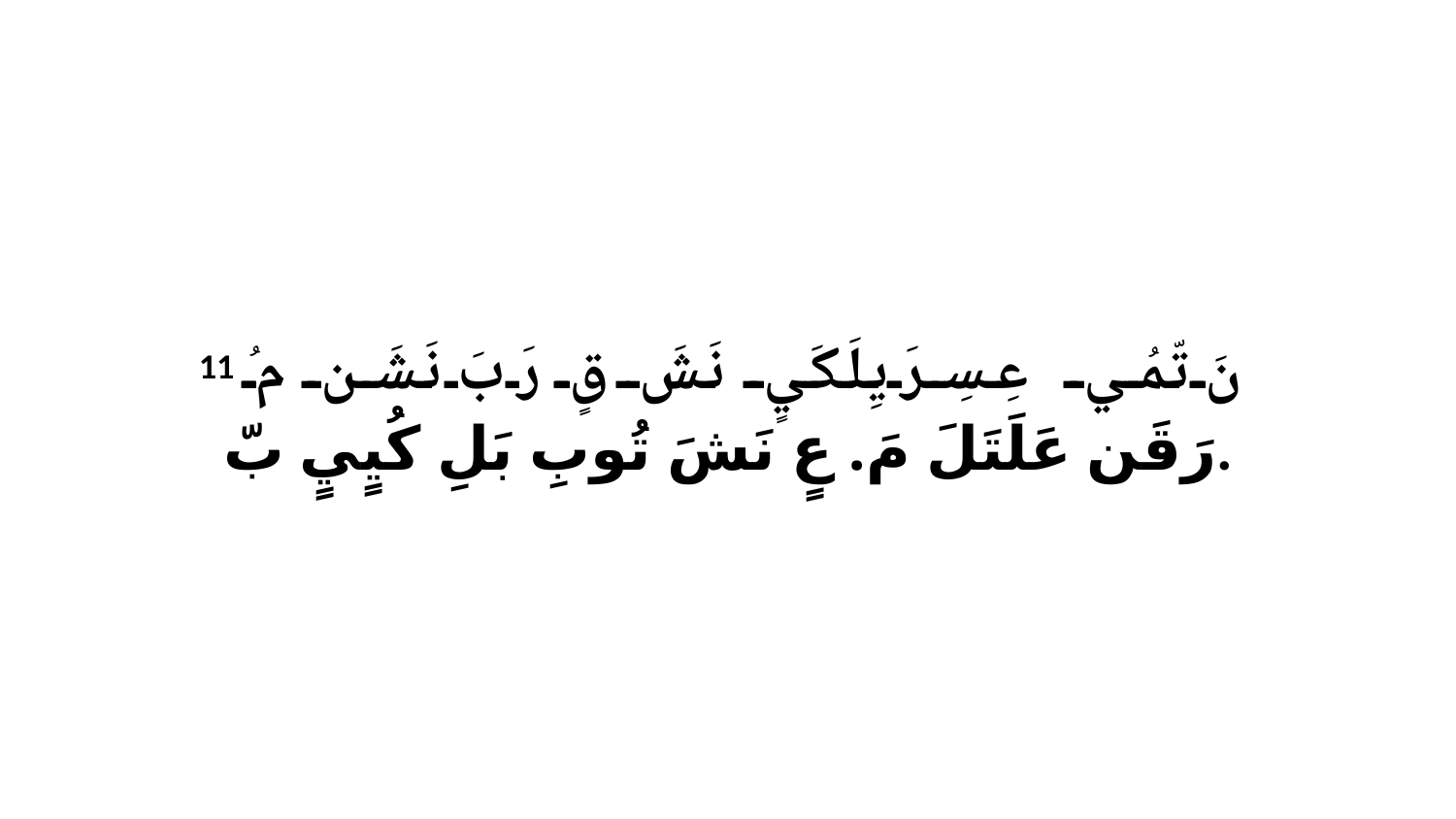

11 نَ تّمُي عِسِرَيِلَكَيٍ نَشَ قٍ رَبَ نَشَن مُ رَقَن عَلَتَلَ مَ. عٍ نَشَ تُوبِ بَلِ كُيٍيٍ بّ.